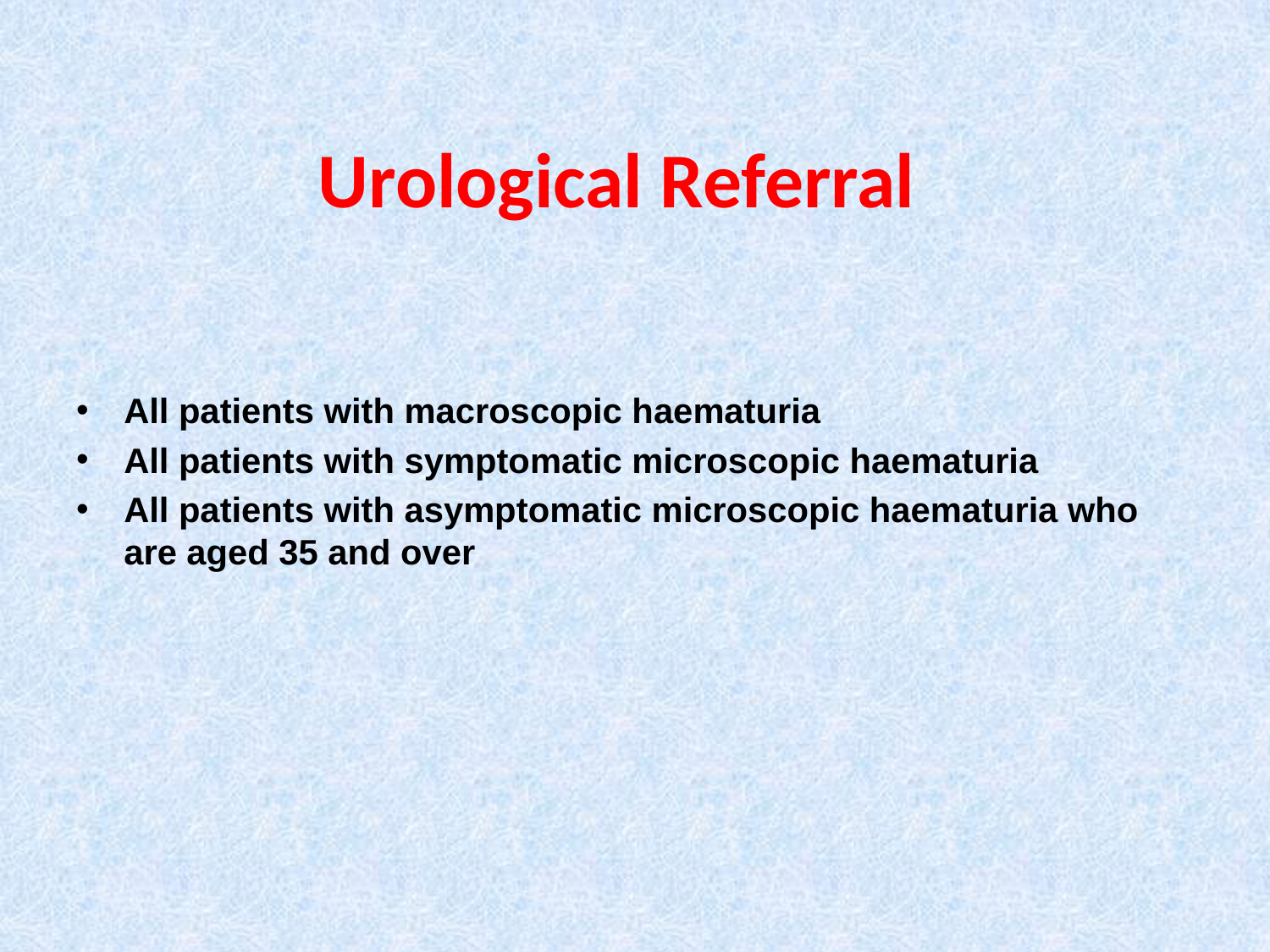

# Urological Referral
All patients with macroscopic haematuria
All patients with symptomatic microscopic haematuria
All patients with asymptomatic microscopic haematuria who are aged 35 and over